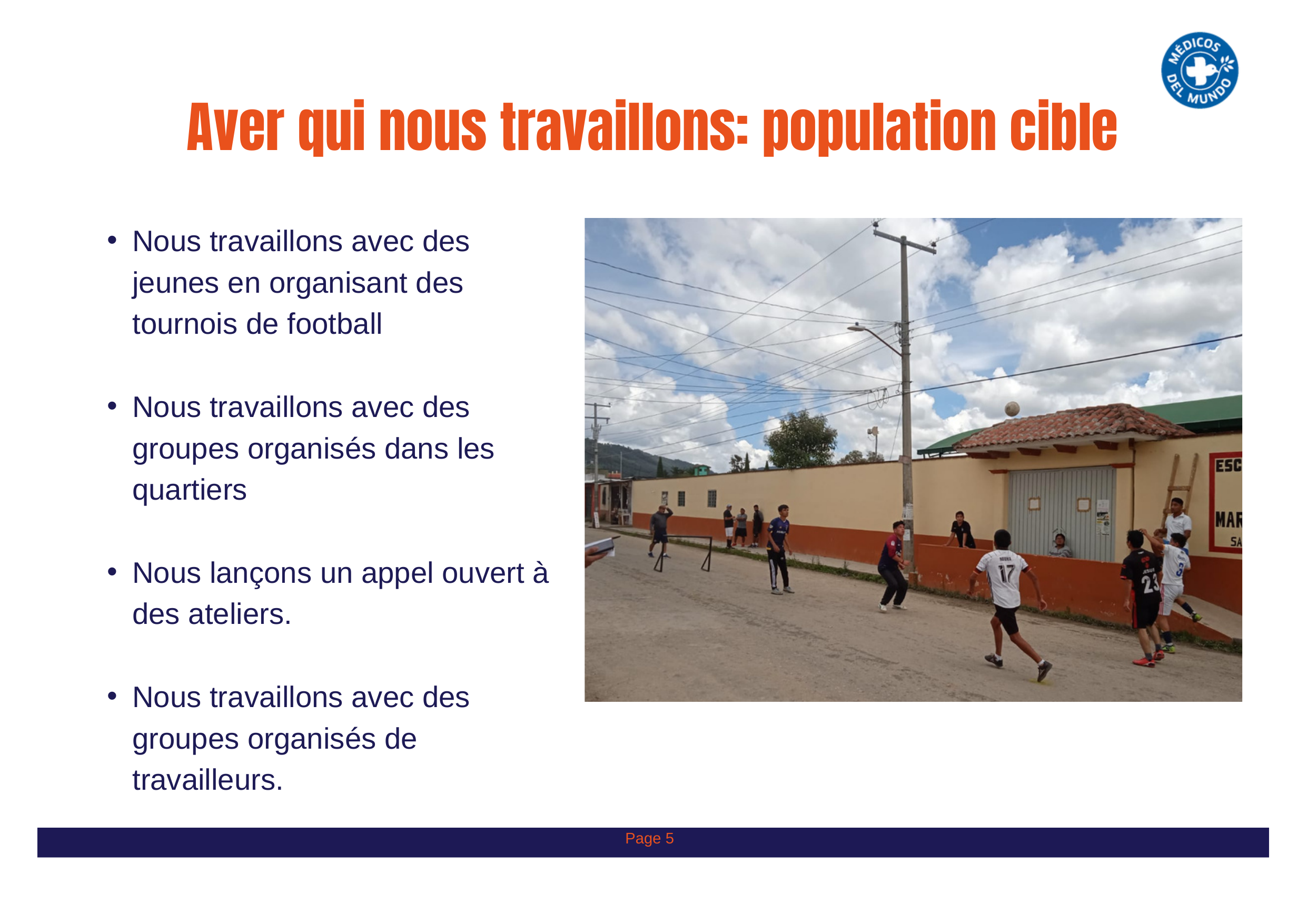

Aver qui nous travaillons: population cible
Nous travaillons avec des jeunes en organisant des tournois de football

Nous travaillons avec des groupes organisés dans les quartiers

Nous lançons un appel ouvert à des ateliers.

Nous travaillons avec des groupes organisés de travailleurs.

Page 5